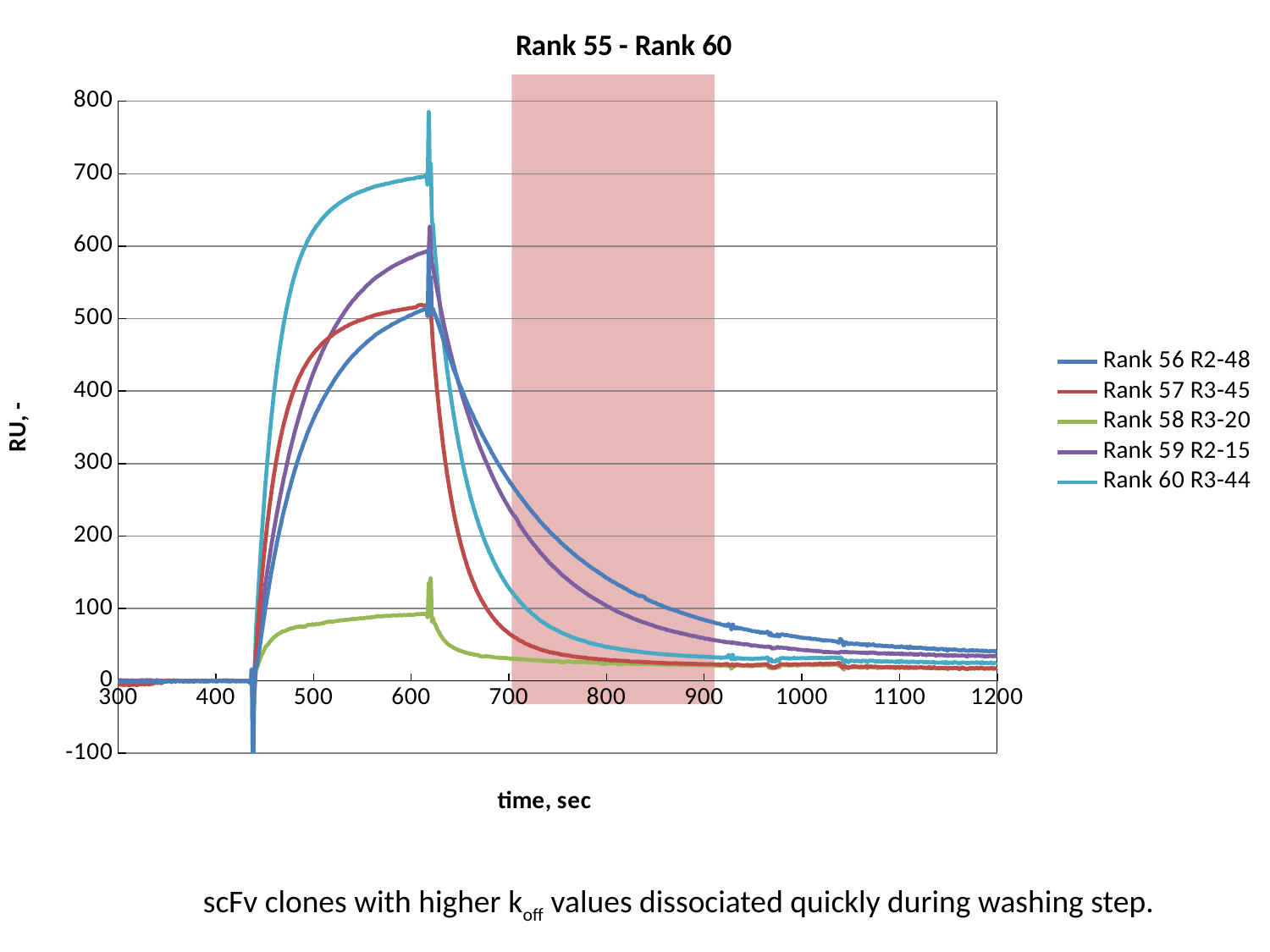

### Chart: Rank 55 - Rank 60

| Category | Rank 56 R2-48 | Rank 57 R3-45 | Rank 58 R3-20 | Rank 59 R2-15 | Rank 60 R3-44 |
|---|---|---|---|---|---|
scFv clones with higher koff values dissociated quickly during washing step.